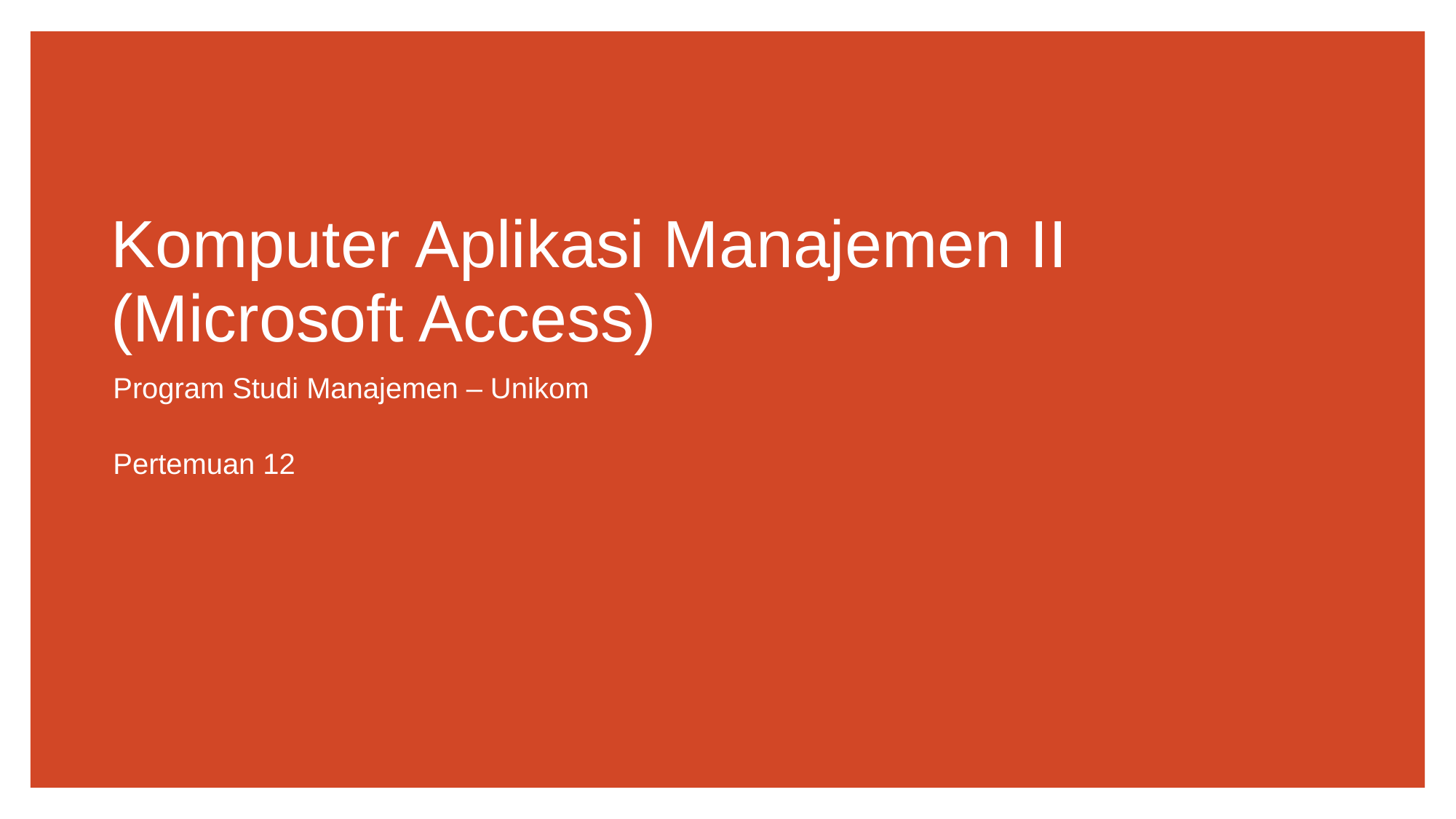

# Komputer Aplikasi Manajemen II (Microsoft Access)
Program Studi Manajemen – Unikom
Pertemuan 12